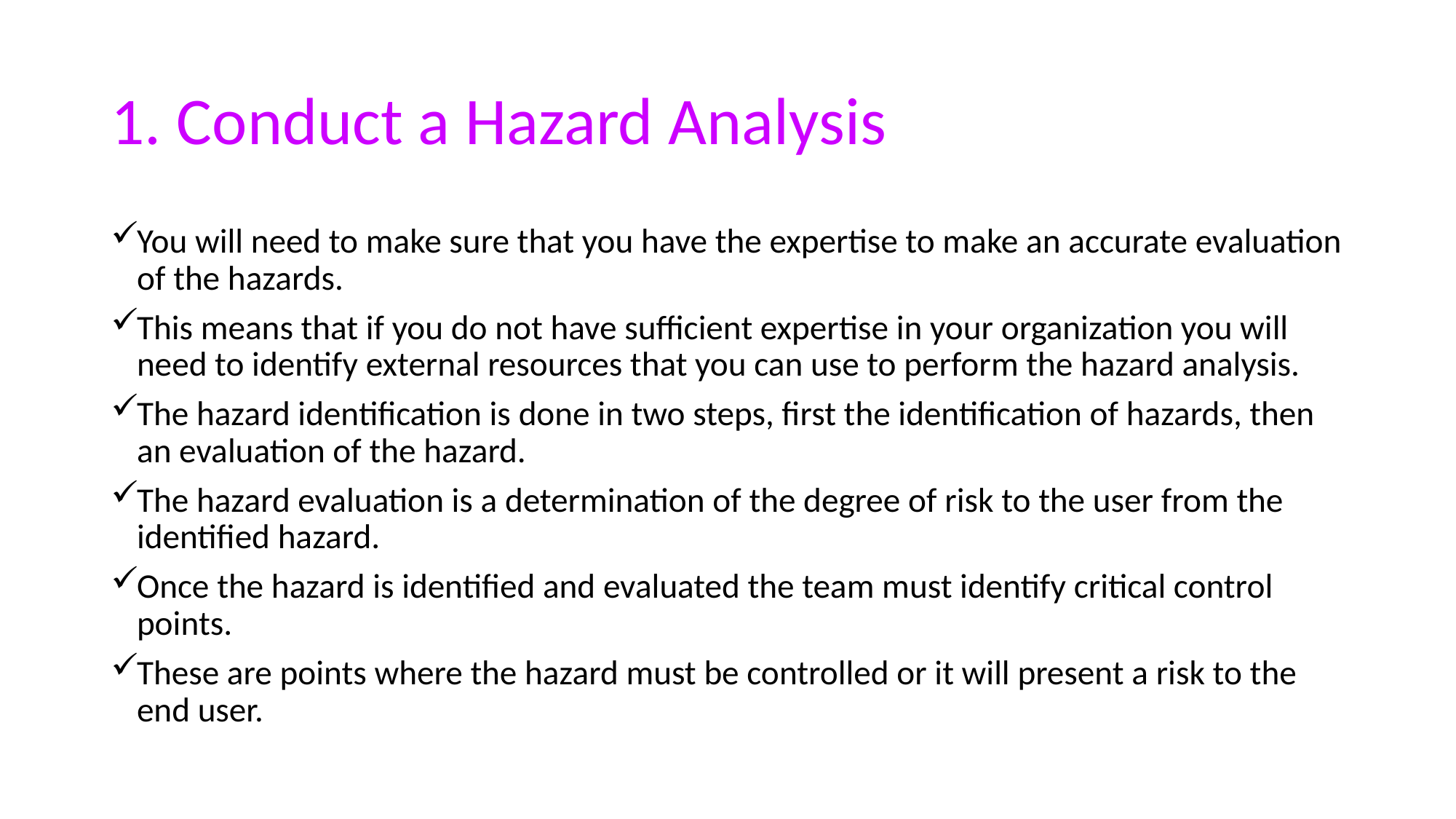

# 1. Conduct a Hazard Analysis
You will need to make sure that you have the expertise to make an accurate evaluation of the hazards.
This means that if you do not have sufficient expertise in your organization you will need to identify external resources that you can use to perform the hazard analysis.
The hazard identification is done in two steps, first the identification of hazards, then an evaluation of the hazard.
The hazard evaluation is a determination of the degree of risk to the user from the identified hazard.
Once the hazard is identified and evaluated the team must identify critical control points.
These are points where the hazard must be controlled or it will present a risk to the end user.